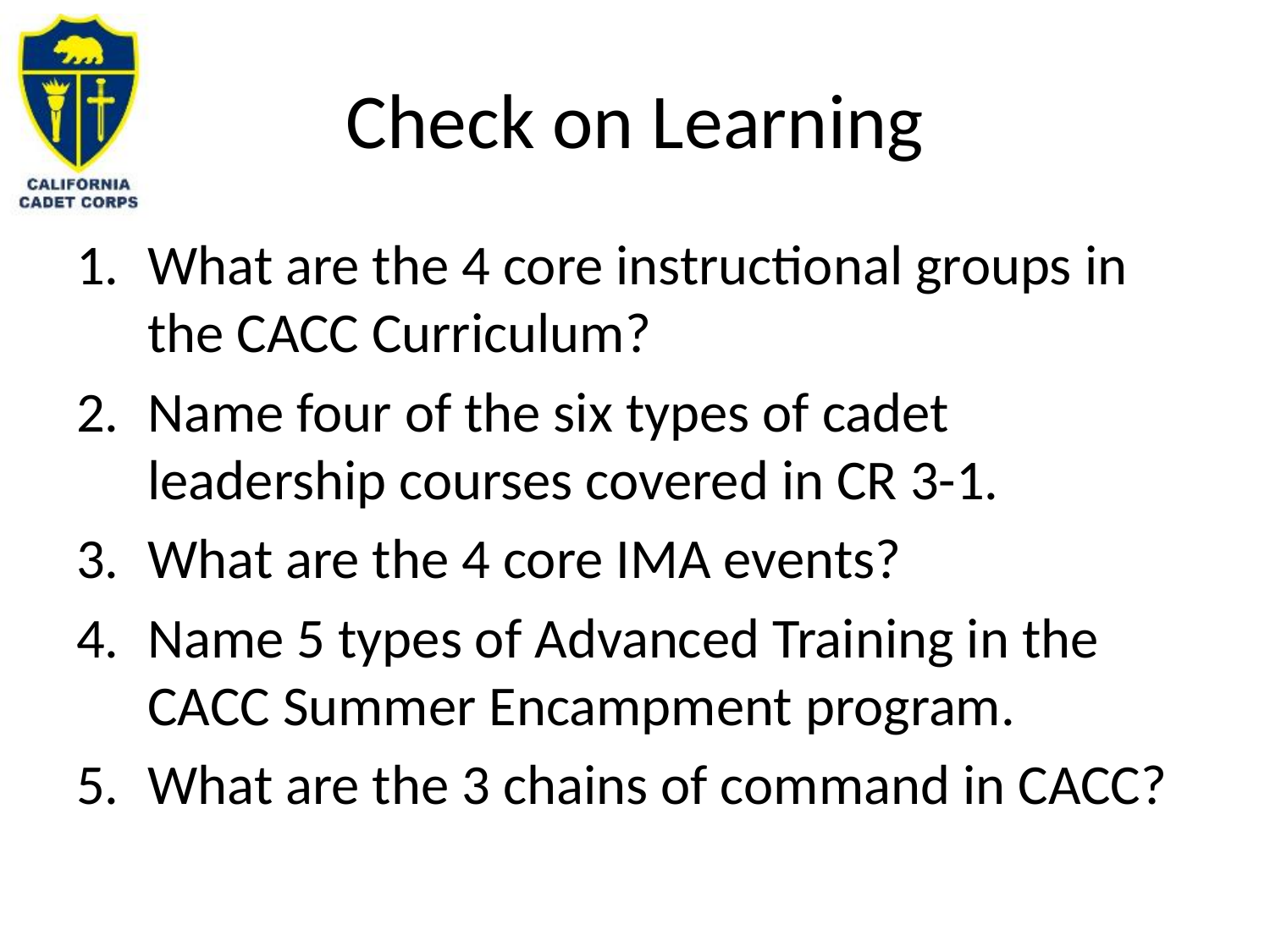

# Check on Learning
What are the 4 core instructional groups in the CACC Curriculum?
Name four of the six types of cadet leadership courses covered in CR 3-1.
What are the 4 core IMA events?
Name 5 types of Advanced Training in the CACC Summer Encampment program.
What are the 3 chains of command in CACC?